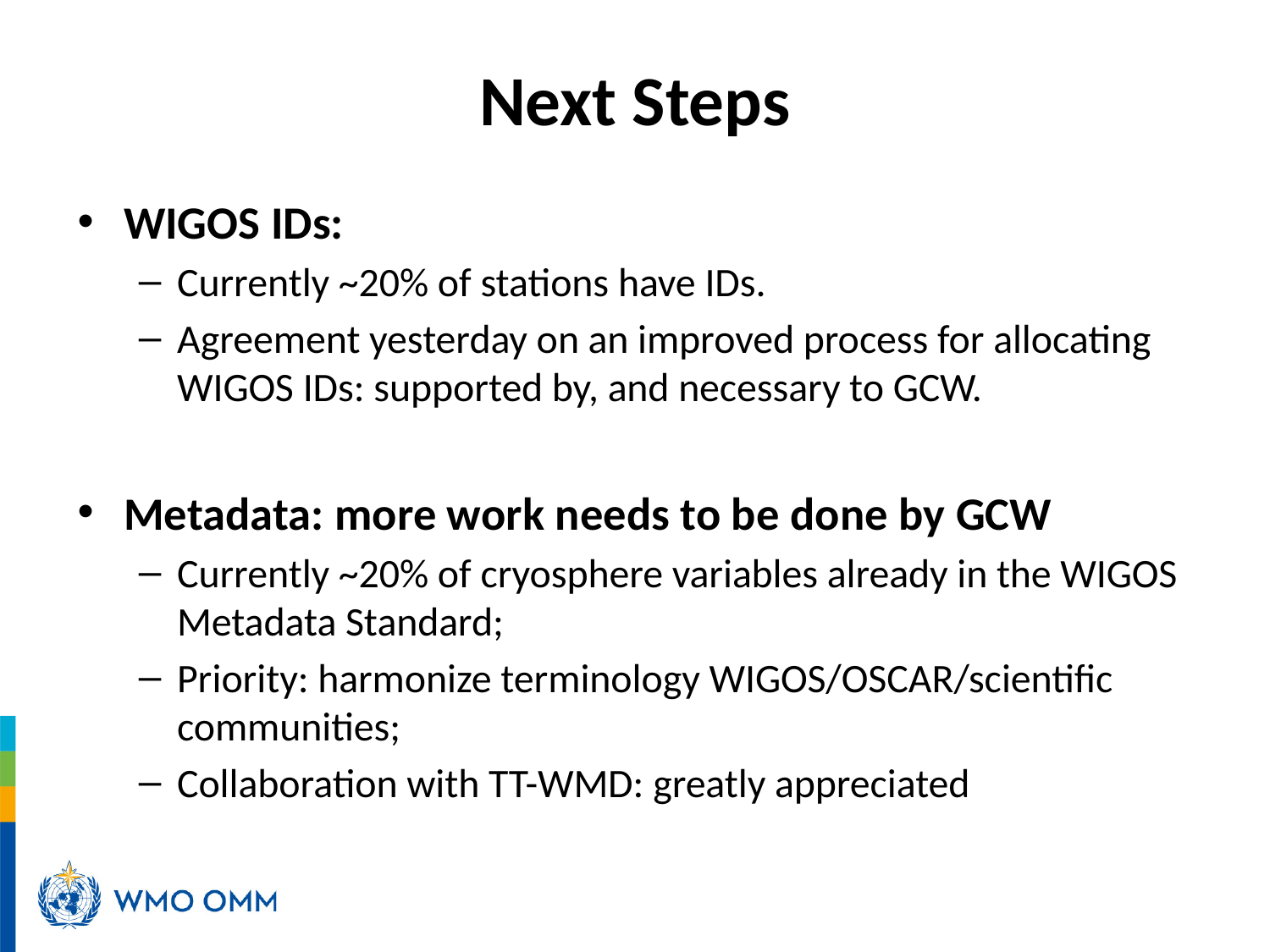

# Next Steps
WIGOS IDs:
Currently ~20% of stations have IDs.
Agreement yesterday on an improved process for allocating WIGOS IDs: supported by, and necessary to GCW.

Metadata: more work needs to be done by GCW
Currently ~20% of cryosphere variables already in the WIGOS Metadata Standard;
Priority: harmonize terminology WIGOS/OSCAR/scientific communities;
Collaboration with TT-WMD: greatly appreciated